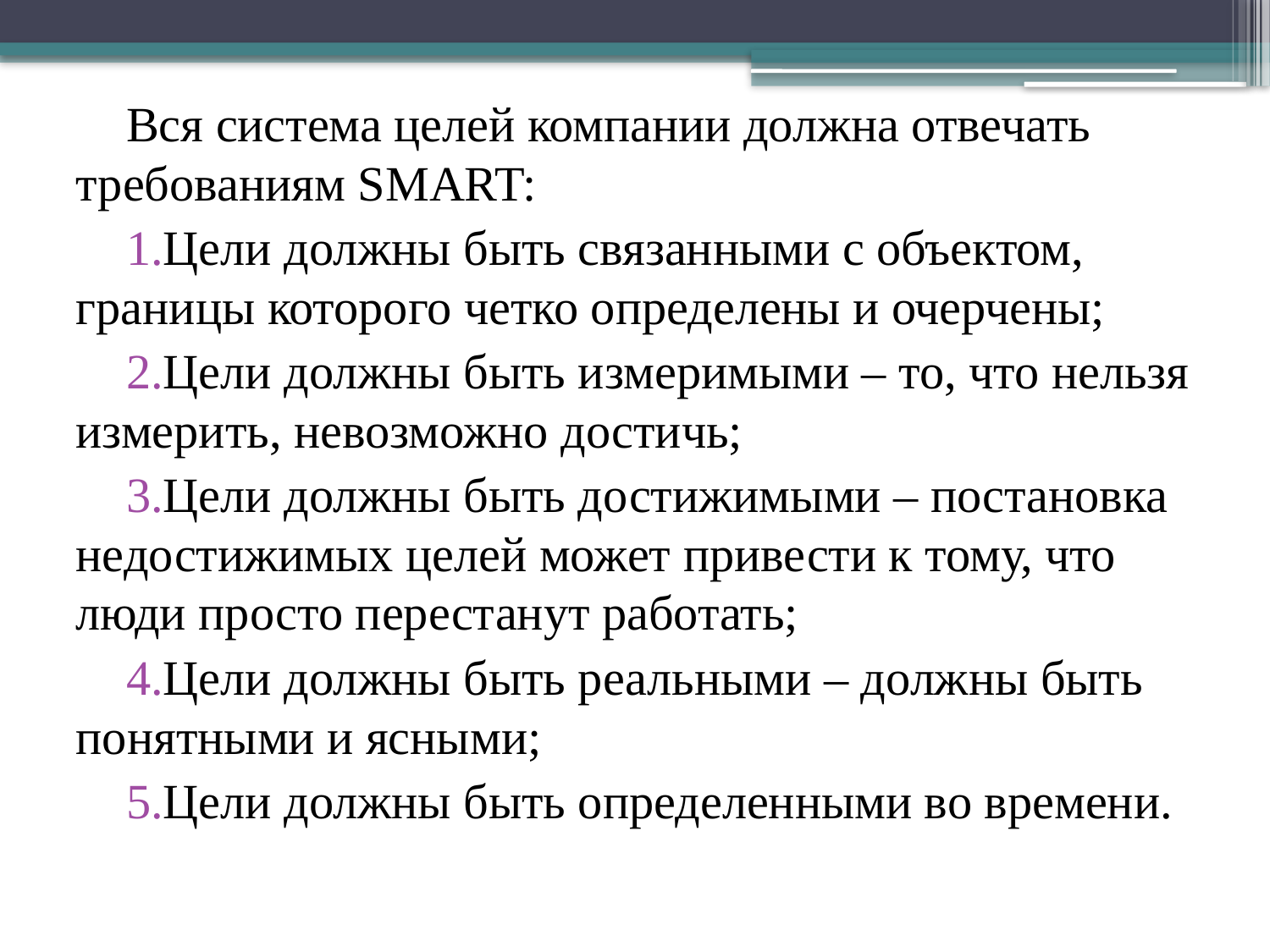

Вся система целей компании должна отвечать требованиям SMART:
Цели должны быть связанными с объектом, границы которого четко определены и очерчены;
Цели должны быть измеримыми – то, что нельзя измерить, невозможно достичь;
Цели должны быть достижимыми – постановка недостижимых целей может привести к тому, что люди просто перестанут работать;
Цели должны быть реальными – должны быть понятными и ясными;
Цели должны быть определенными во времени.